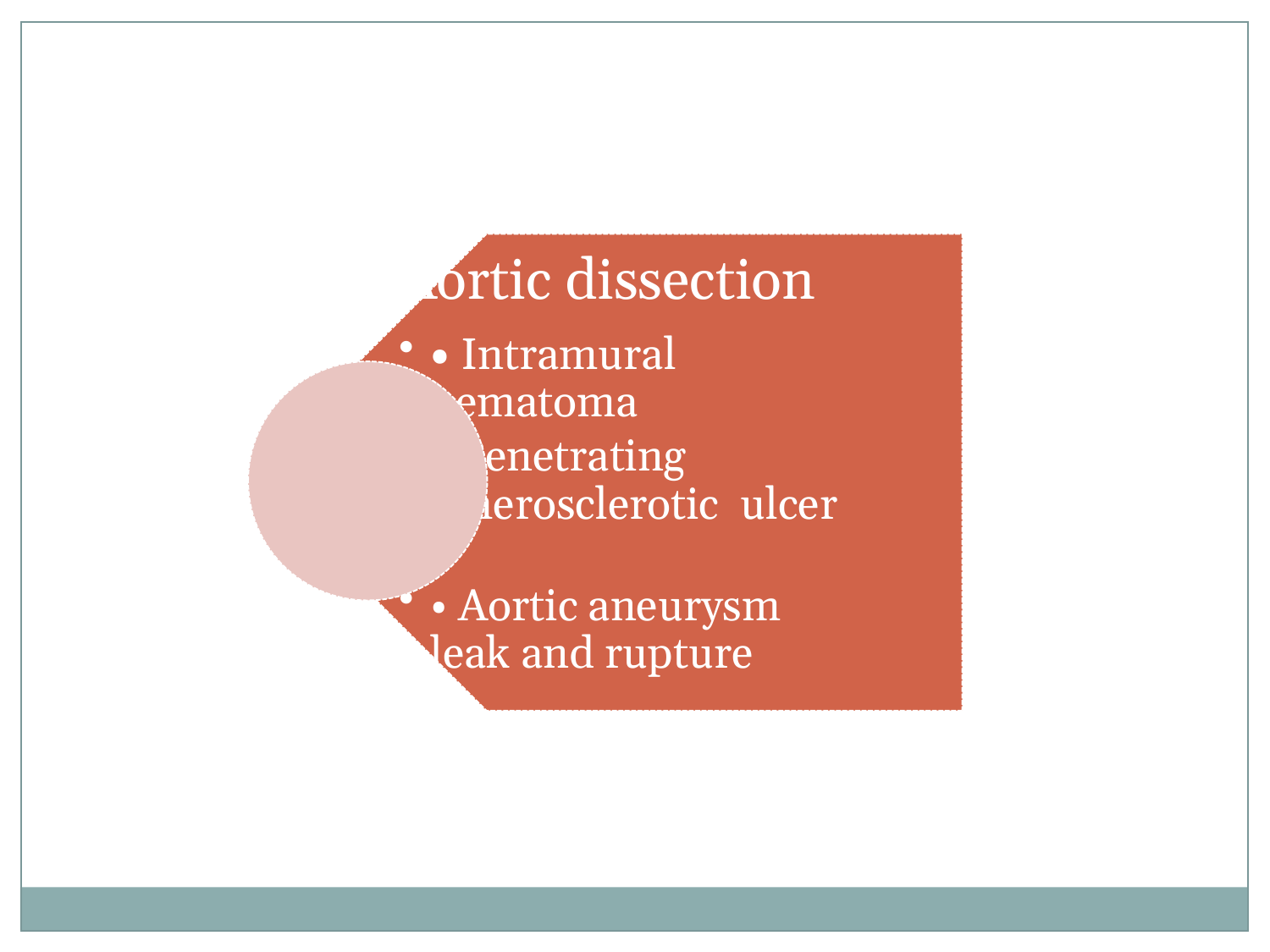

Aortic dissection
• Intramural hematoma
• Penetrating atherosclerotic  ulcer
• Aortic aneurysm leak and rupture